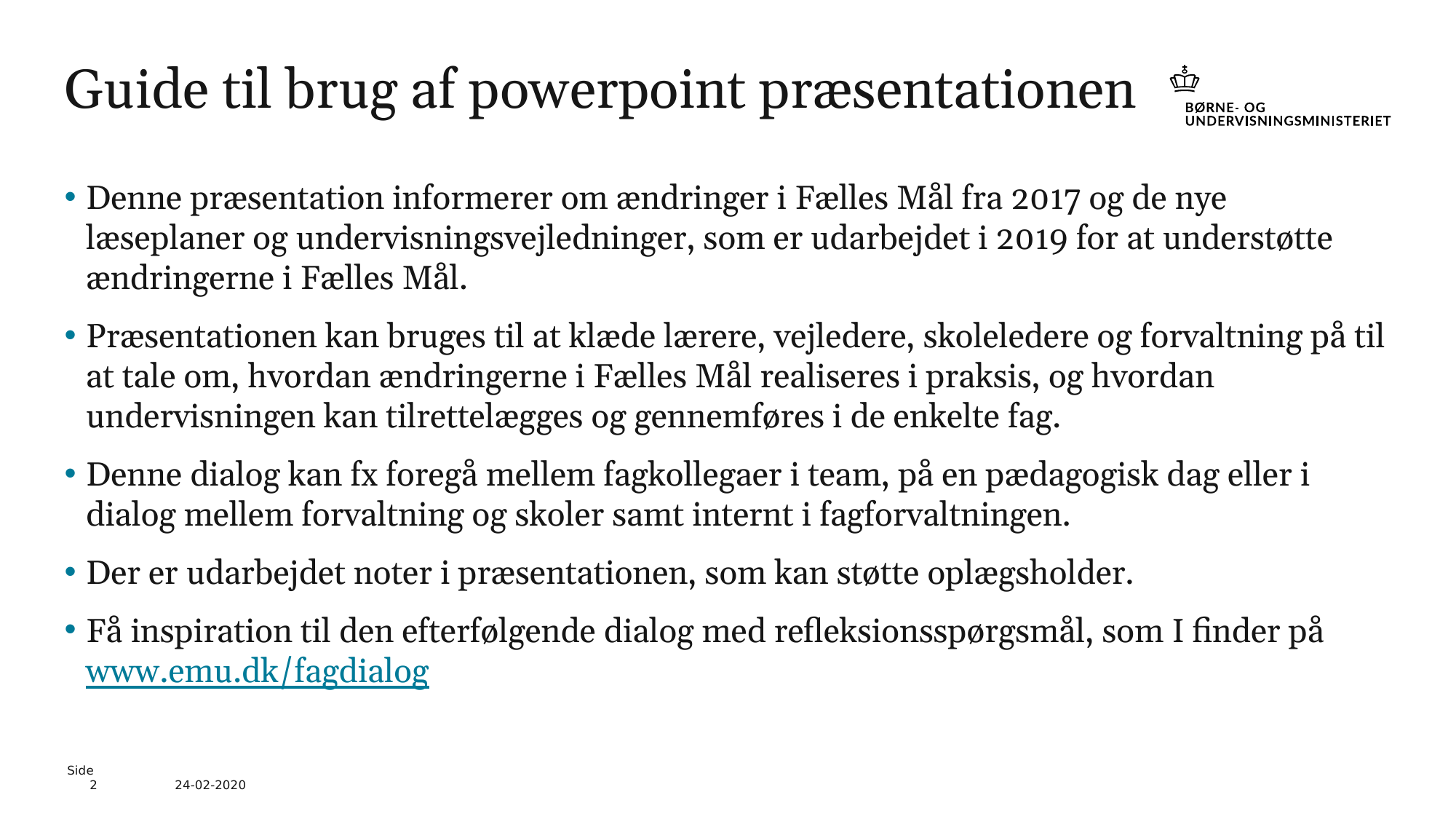

# Guide til brug af powerpoint præsentationen
Denne præsentation informerer om ændringer i Fælles Mål fra 2017 og de nye læseplaner og undervisningsvejledninger, som er udarbejdet i 2019 for at understøtte ændringerne i Fælles Mål.
Præsentationen kan bruges til at klæde lærere, vejledere, skoleledere og forvaltning på til at tale om, hvordan ændringerne i Fælles Mål realiseres i praksis, og hvordan undervisningen kan tilrettelægges og gennemføres i de enkelte fag.
Denne dialog kan fx foregå mellem fagkollegaer i team, på en pædagogisk dag eller i dialog mellem forvaltning og skoler samt internt i fagforvaltningen.
Der er udarbejdet noter i præsentationen, som kan støtte oplægsholder.
Få inspiration til den efterfølgende dialog med refleksionsspørgsmål, som I finder på www.emu.dk/fagdialog

Side 2
24-02-2020